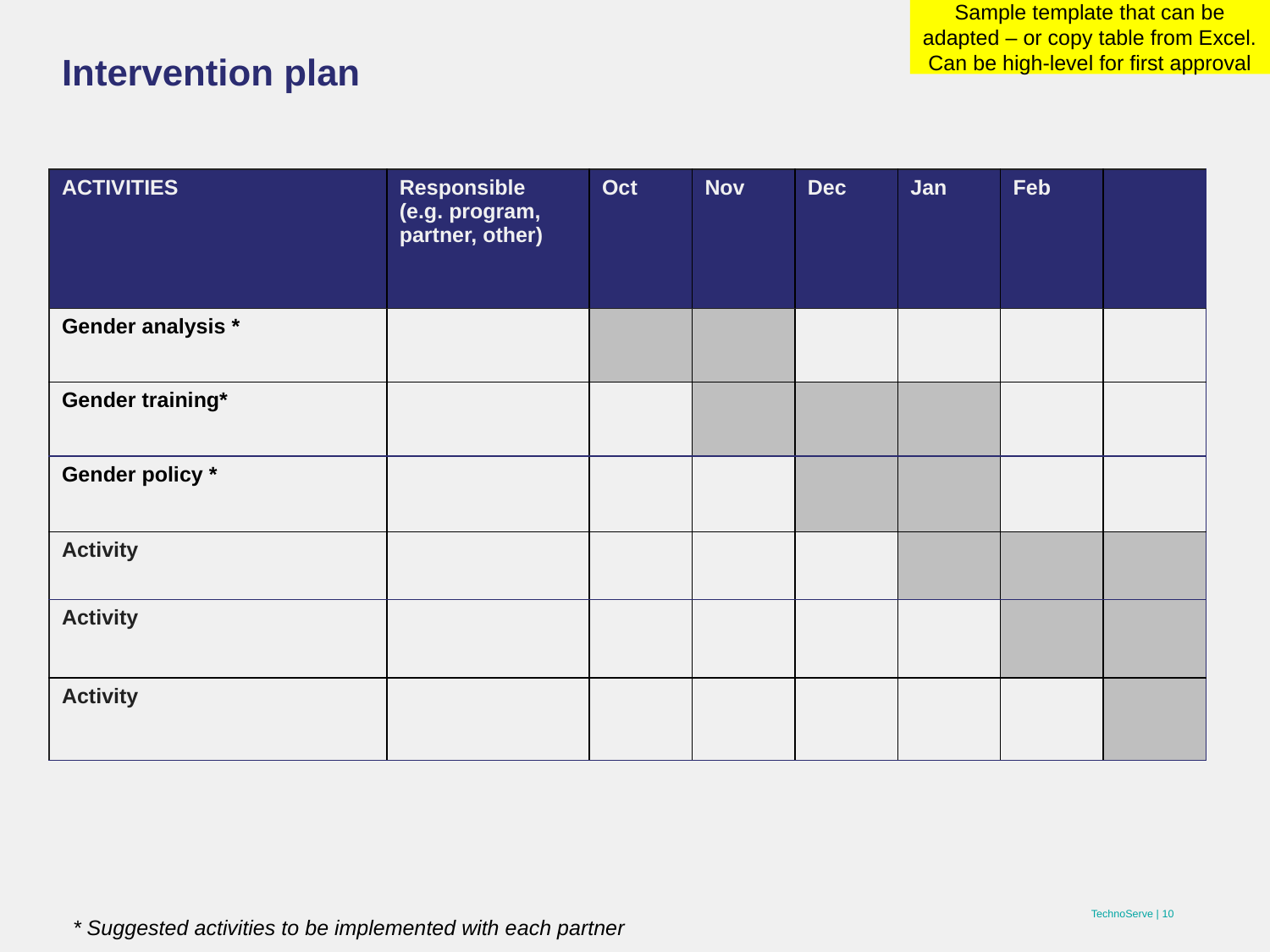

Sample template that can be adapted – or copy table from Excel. Can be high-level for first approval
# Intervention plan
| ACTIVITIES | Responsible (e.g. program, partner, other) | Oct | Nov | Dec | Jan | Feb |  |
| --- | --- | --- | --- | --- | --- | --- | --- |
| Gender analysis \* |  |  |  |  |  |  |  |
| Gender training\* |  |  |  |  |  |  |  |
| Gender policy \* |  |  |  |  |  |  |  |
| Activity |  |  |  |  |  |  |  |
| Activity |  |  |  |  |  |  |  |
| Activity |  |  |  |  |  |  |  |
TechnoServe | 10
* Suggested activities to be implemented with each partner